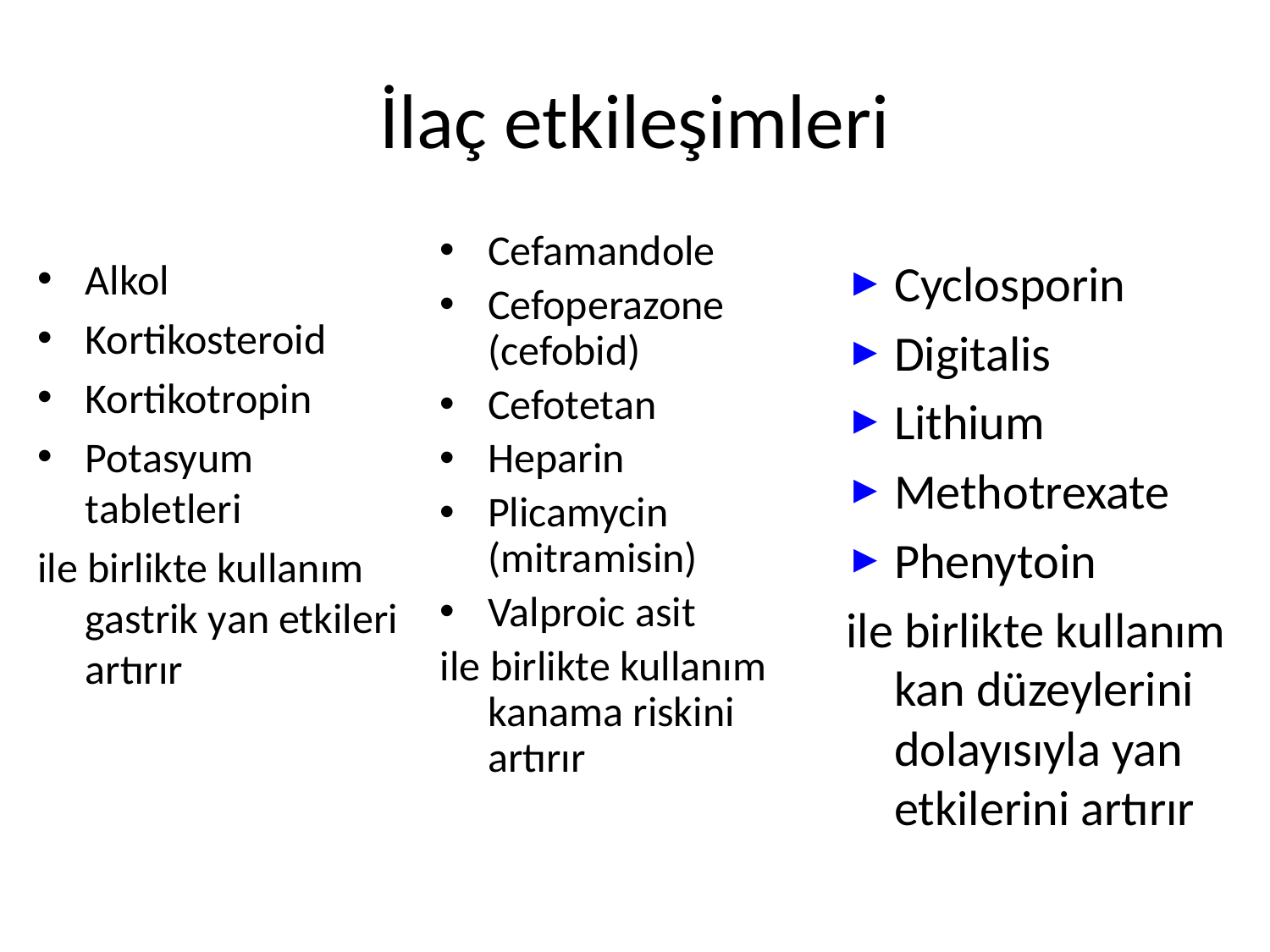

# İlaç etkileşimleri
Cefamandole
Cefoperazone (cefobid)
Cefotetan
Heparin
Plicamycin (mitramisin)
Valproic asit
ile birlikte kullanım kanama riskini artırır

Alkol
Kortikosteroid
Kortikotropin
Potasyum tabletleri
ile birlikte kullanım gastrik yan etkileri artırır
Cyclosporin
Digitalis
Lithium
Methotrexate
Phenytoin
ile birlikte kullanım kan düzeylerini dolayısıyla yan etkilerini artırır